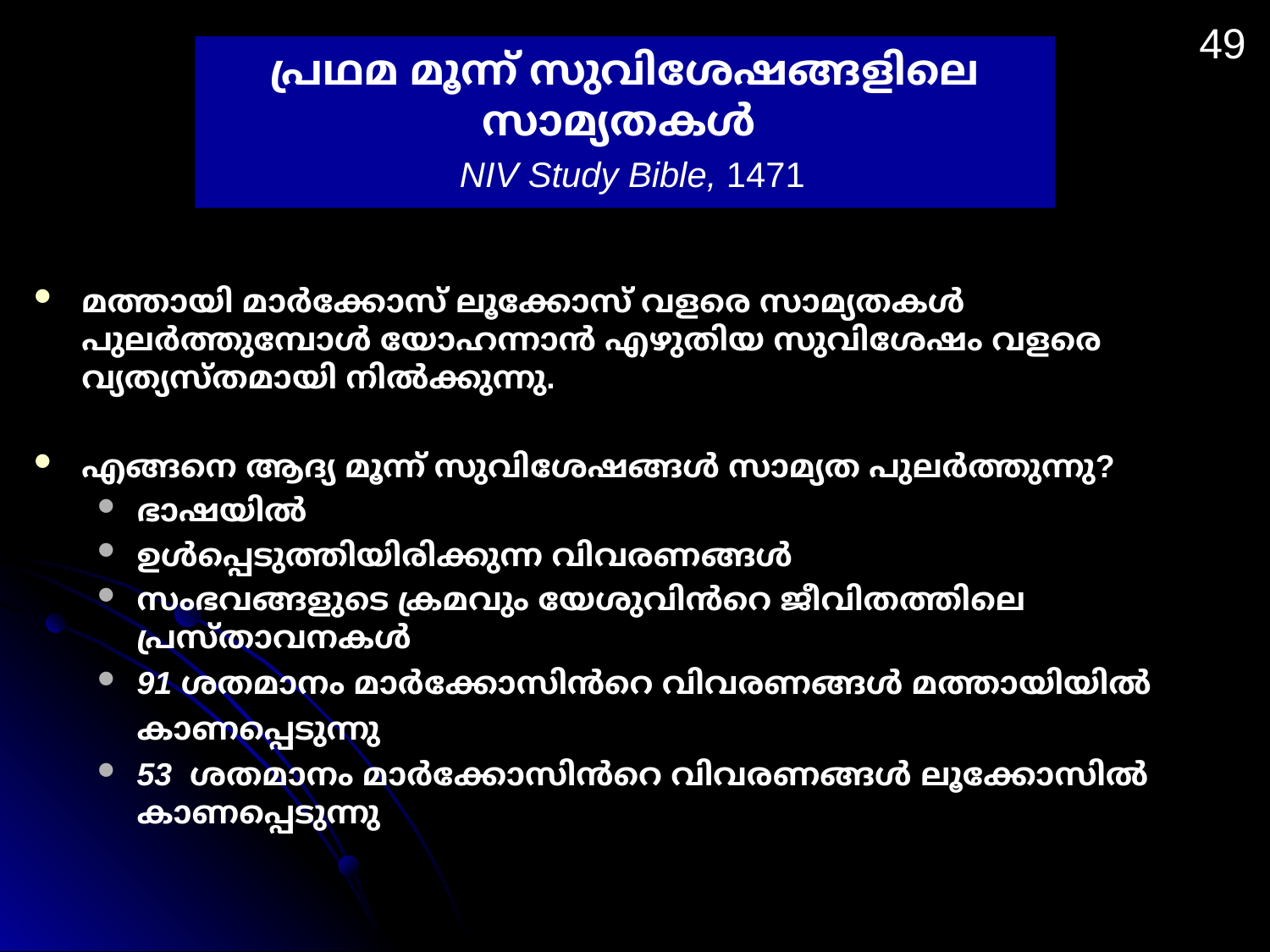

49
# പ്രഥമ മൂന്ന് സുവിശേഷങ്ങളിലെ സാമ്യതകൾ
NIV Study Bible, 1471
മത്തായി മാർക്കോസ് ലൂക്കോസ് വളരെ സാമ്യതകൾ പുലർത്തുമ്പോൾ യോഹന്നാൻ എഴുതിയ സുവിശേഷം വളരെ വ്യത്യസ്തമായി നിൽക്കുന്നു.

എങ്ങനെ ആദ്യ മൂന്ന് സുവിശേഷങ്ങൾ സാമ്യത പുലർത്തുന്നു?
ഭാഷയിൽ
ഉൾപ്പെടുത്തിയിരിക്കുന്ന വിവരണങ്ങൾ
സംഭവങ്ങളുടെ ക്രമവും യേശുവിൻറെ ജീവിതത്തിലെ പ്രസ്താവനകൾ
91 ശതമാനം മാർക്കോസിൻറെ വിവരണങ്ങൾ മത്തായിയിൽ കാണപ്പെടുന്നു
53  ശതമാനം മാർക്കോസിൻറെ വിവരണങ്ങൾ ലൂക്കോസിൽ  കാണപ്പെടുന്നു